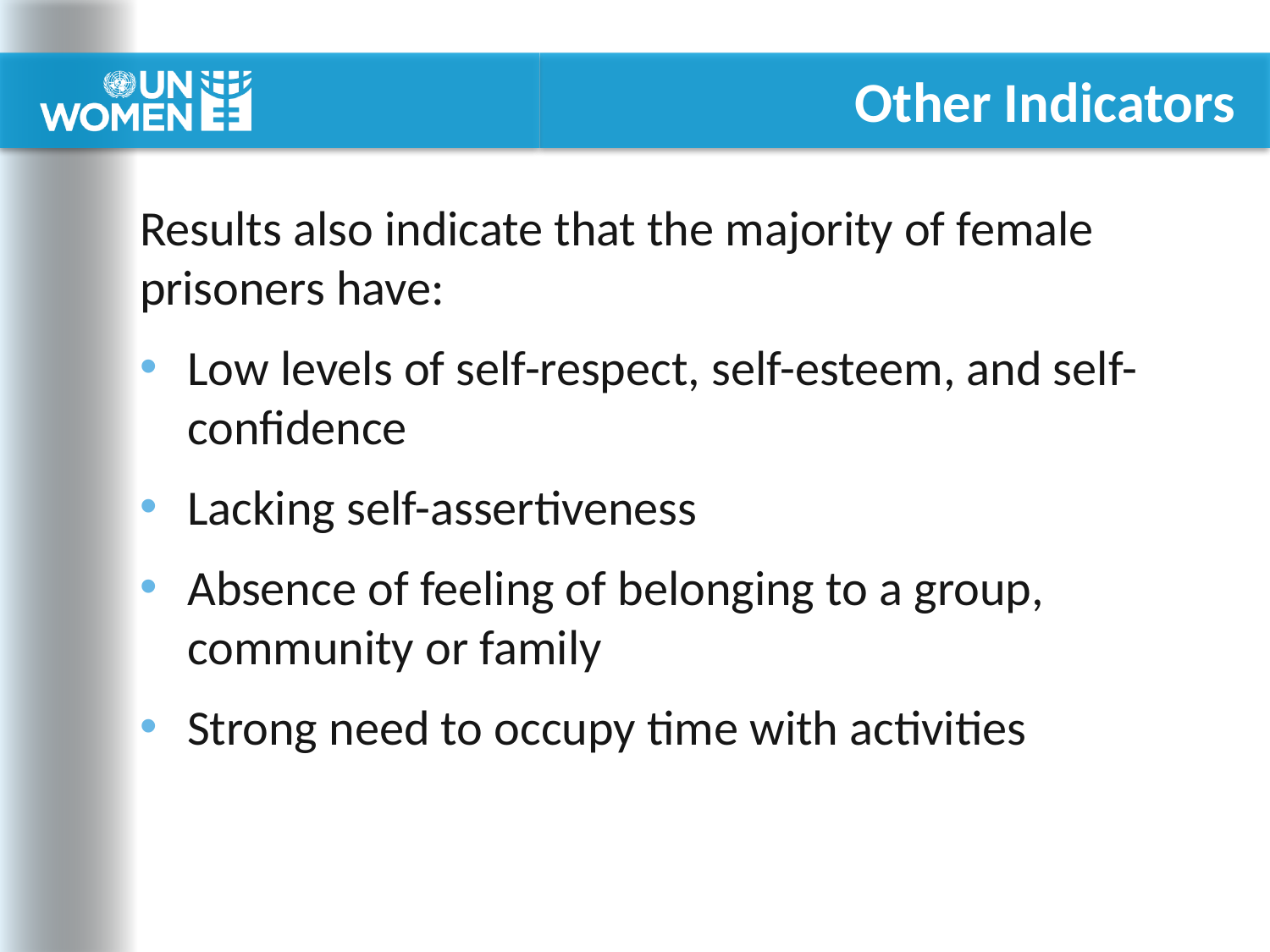

# Other Indicators
Results also indicate that the majority of female prisoners have:
Low levels of self-respect, self-esteem, and self-confidence
Lacking self-assertiveness
Absence of feeling of belonging to a group, community or family
Strong need to occupy time with activities